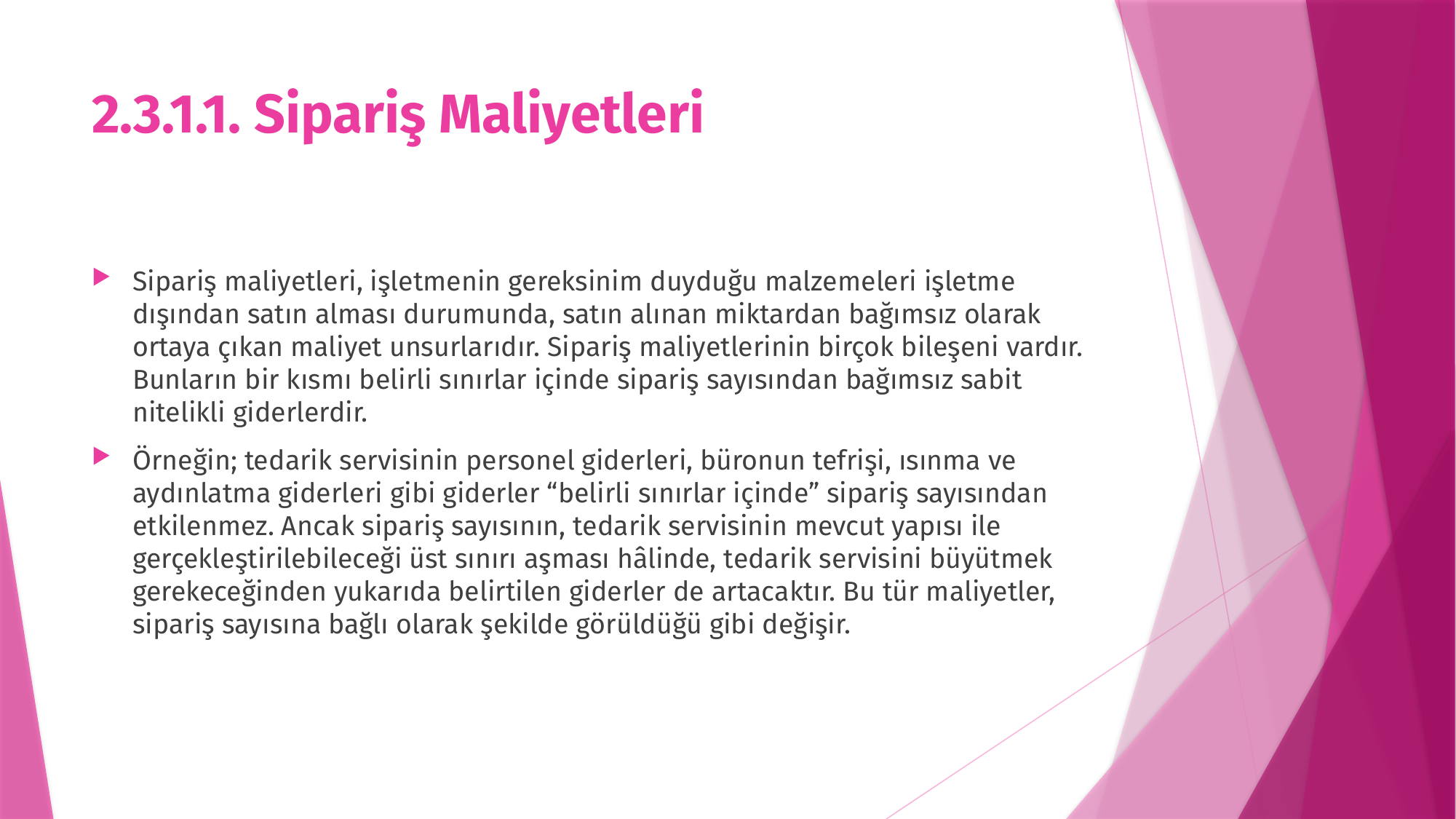

# 2.3.1.1. Sipariş Maliyetleri
Sipariş maliyetleri, işletmenin gereksinim duyduğu malzemeleri işletme dışından satın alması durumunda, satın alınan miktardan bağımsız olarak ortaya çıkan maliyet unsurlarıdır. Sipariş maliyetlerinin birçok bileşeni vardır. Bunların bir kısmı belirli sınırlar içinde sipariş sayısından bağımsız sabit nitelikli giderlerdir.
Örneğin; tedarik servisinin personel giderleri, büronun tefrişi, ısınma ve aydınlatma giderleri gibi giderler “belirli sınırlar içinde” sipariş sayısından etkilenmez. Ancak sipariş sayısının, tedarik servisinin mevcut yapısı ile gerçekleştirilebileceği üst sınırı aşması hâlinde, tedarik servisini büyütmek gerekeceğinden yukarıda belirtilen giderler de artacaktır. Bu tür maliyetler, sipariş sayısına bağlı olarak şekilde görüldüğü gibi değişir.